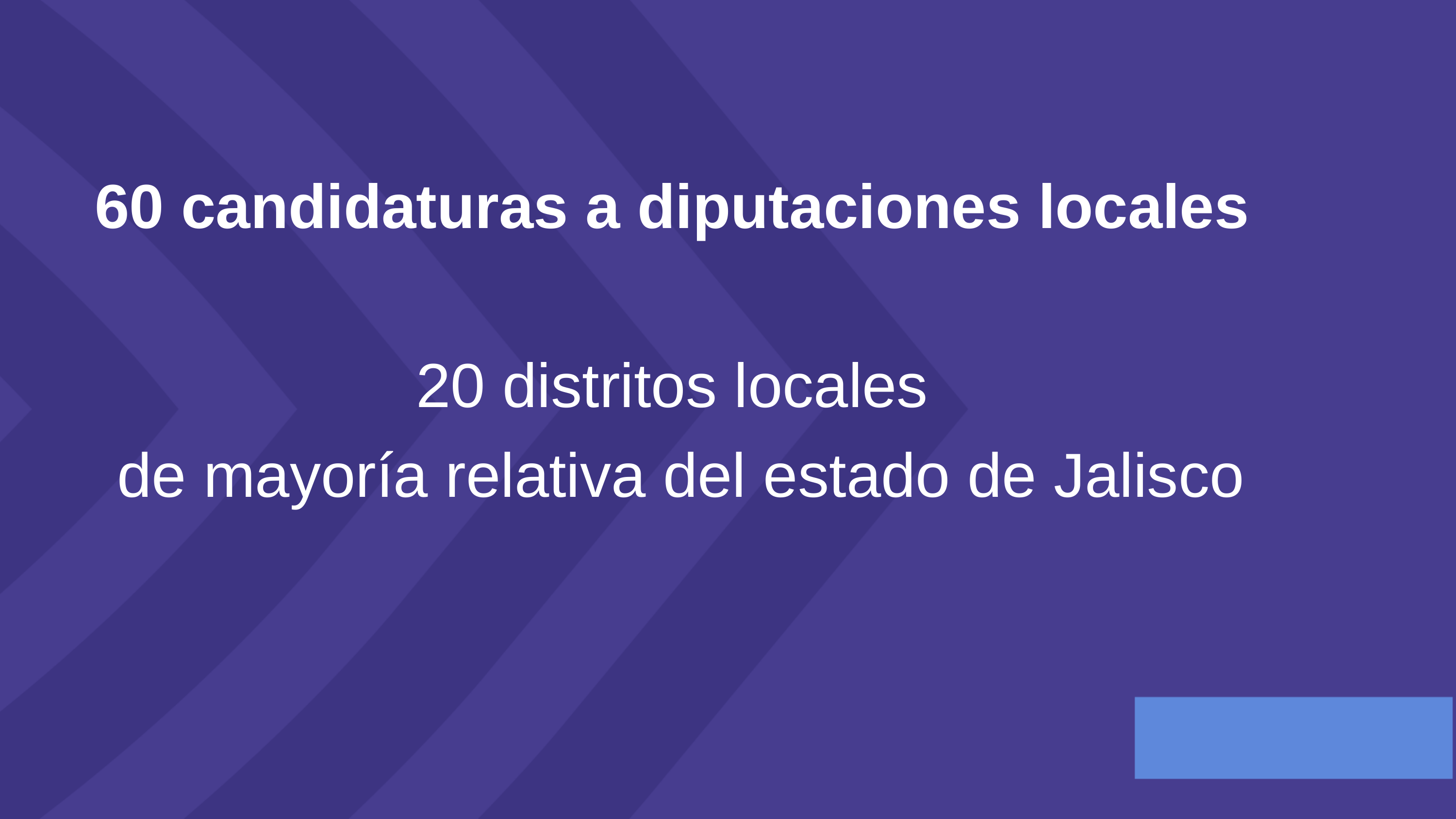

60 candidaturas a diputaciones locales

20 distritos locales
de mayoría relativa del estado de Jalisco